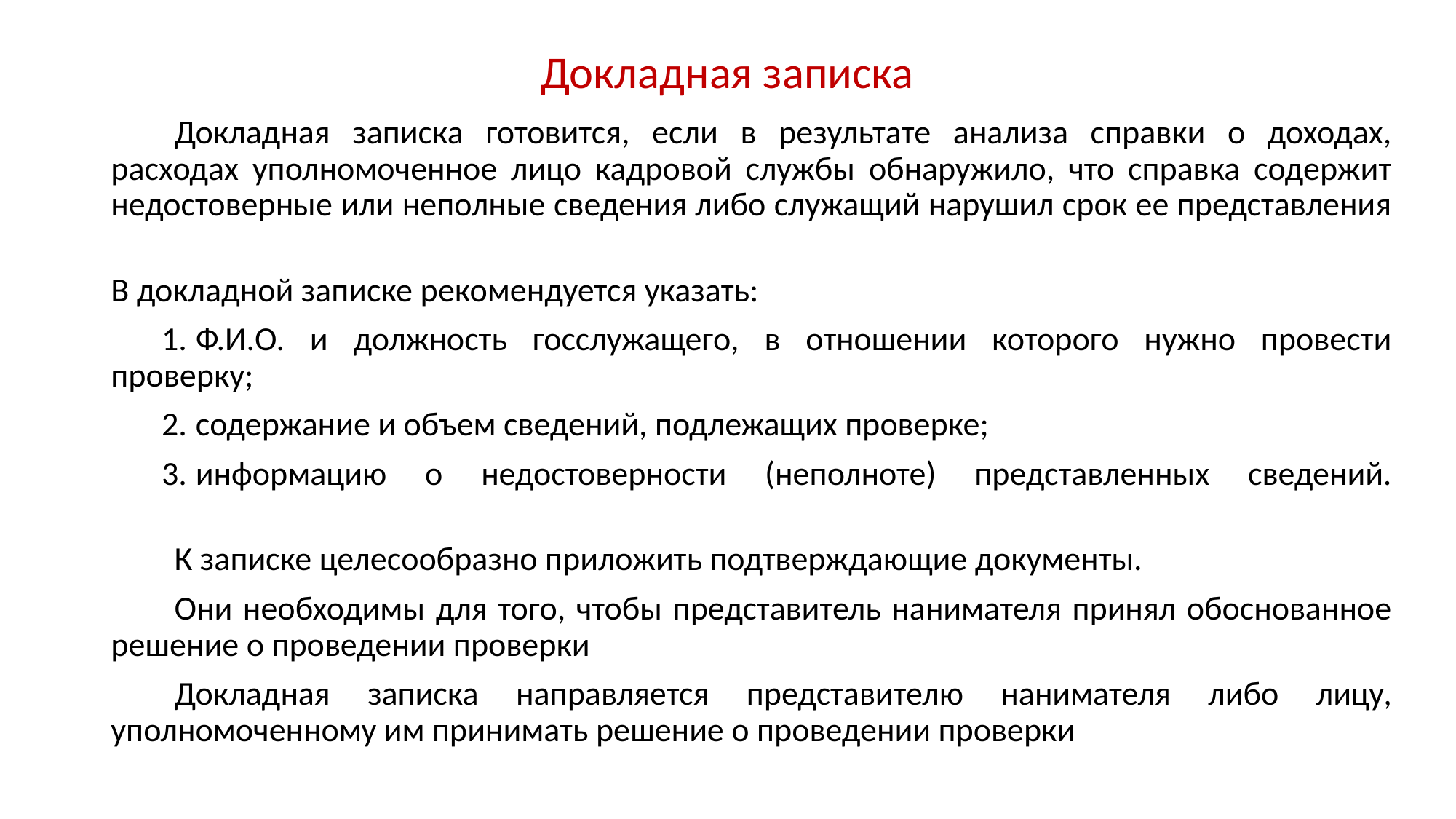

# Докладная записка
Докладная записка готовится, если в результате анализа справки о доходах, расходах уполномоченное лицо кадровой службы обнаружило, что справка содержит недостоверные или неполные сведения либо служащий нарушил срок ее представления
В докладной записке рекомендуется указать:
Ф.И.О. и должность госслужащего, в отношении которого нужно провести проверку;
содержание и объем сведений, подлежащих проверке;
информацию о недостоверности (неполноте) представленных сведений.
К записке целесообразно приложить подтверждающие документы.
Они необходимы для того, чтобы представитель нанимателя принял обоснованное решение о проведении проверки
Докладная записка направляется представителю нанимателя либо лицу, уполномоченному им принимать решение о проведении проверки